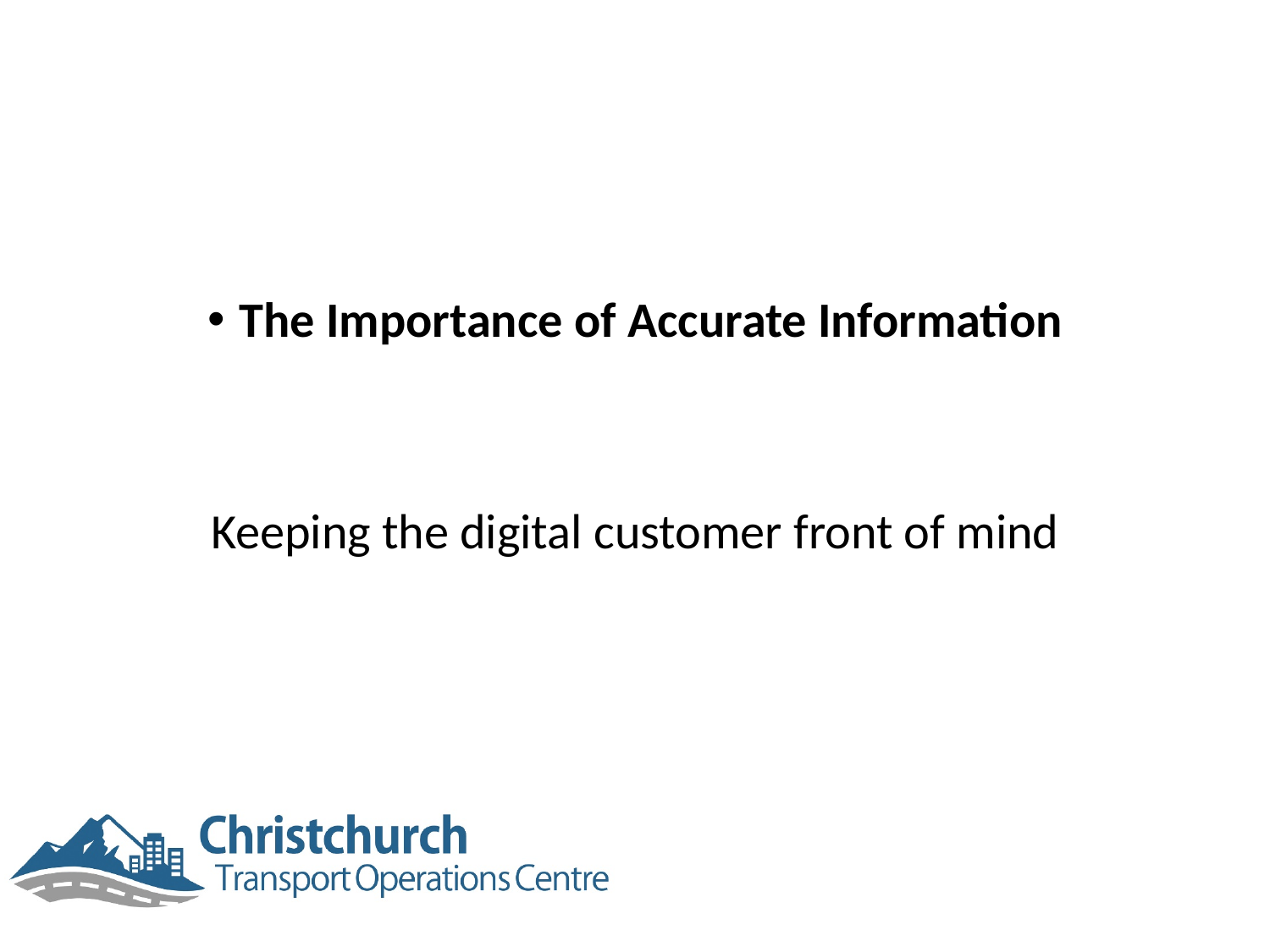

The Importance of Accurate Information
Keeping the digital customer front of mind